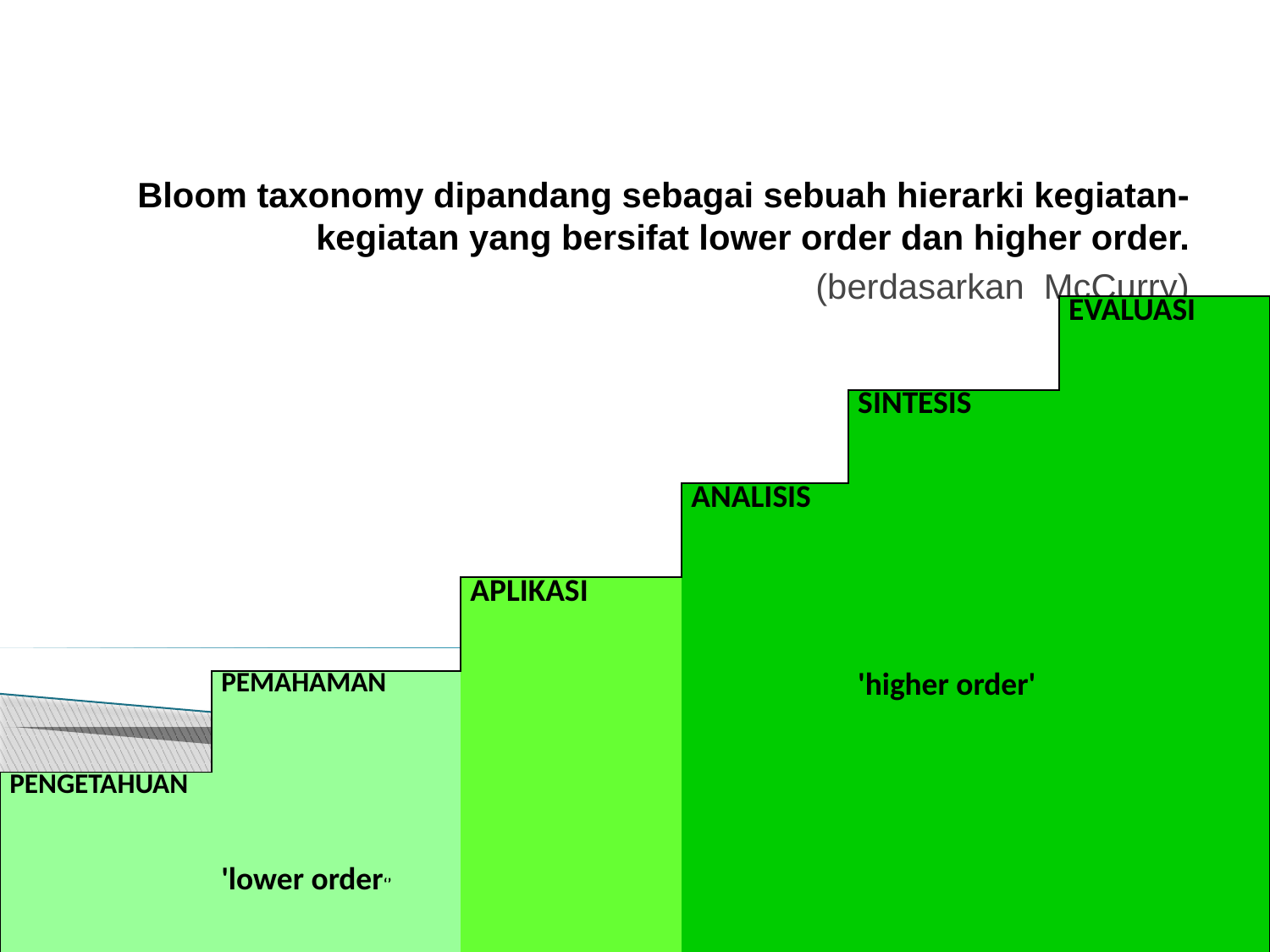

#
Bloom taxonomy dipandang sebagai sebuah hierarki kegiatan-kegiatan yang bersifat lower order dan higher order.
(berdasarkan  McCurry)
|  |  |  |  |  | EVALUASI |
| --- | --- | --- | --- | --- | --- |
|  |  |  |  | SINTESIS |  |
|  |  |  | ANALISIS |  |  |
|  |  | APLIKASI |  |  |  |
|  | PEMAHAMAN |  |  | 'higher order' |  |
| PENGETAHUAN |  |  |  |  |  |
|  | 'lower order‘’ |  |  |  |  |